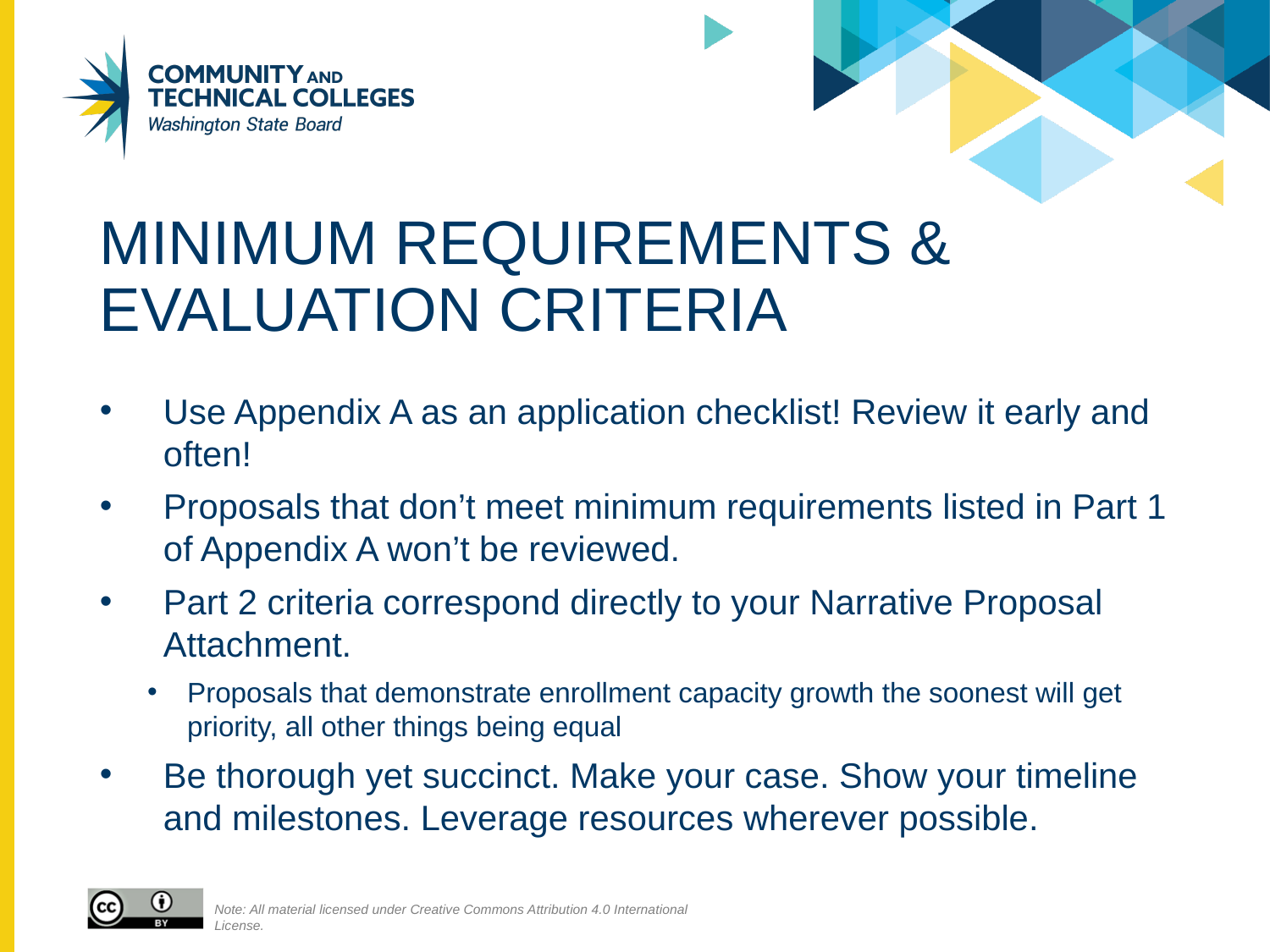

# Minimum requirements & evaluation criteria
Use Appendix A as an application checklist! Review it early and often!
Proposals that don’t meet minimum requirements listed in Part 1 of Appendix A won’t be reviewed.
Part 2 criteria correspond directly to your Narrative Proposal Attachment.
Proposals that demonstrate enrollment capacity growth the soonest will get priority, all other things being equal
Be thorough yet succinct. Make your case. Show your timeline and milestones. Leverage resources wherever possible.